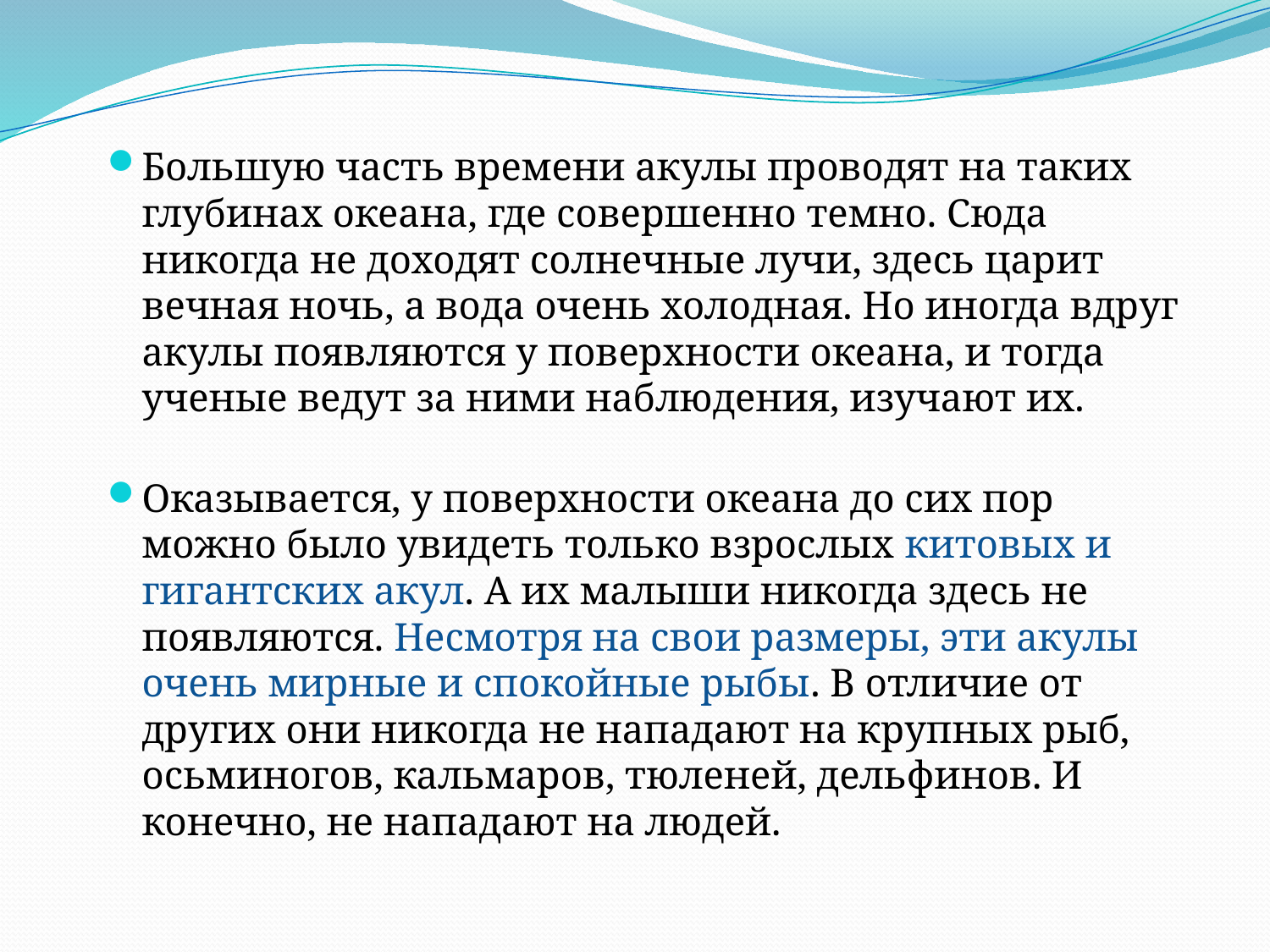

Большую часть времени акулы проводят на таких глубинах океана, где совершенно темно. Сюда никогда не доходят солнечные лучи, здесь царит вечная ночь, а вода очень холодная. Но иногда вдруг акулы появляются у поверхности океана, и тогда ученые ведут за ними наблюдения, изучают их.
Оказывается, у поверхности океана до сих пор можно было увидеть только взрослых китовых и гигантских акул. А их малыши никогда здесь не появляются. Несмотря на свои размеры, эти акулы очень мирные и спокойные рыбы. В отличие от других они никогда не нападают на крупных рыб, осьминогов, кальмаров, тюленей, дельфинов. И конечно, не нападают на людей.